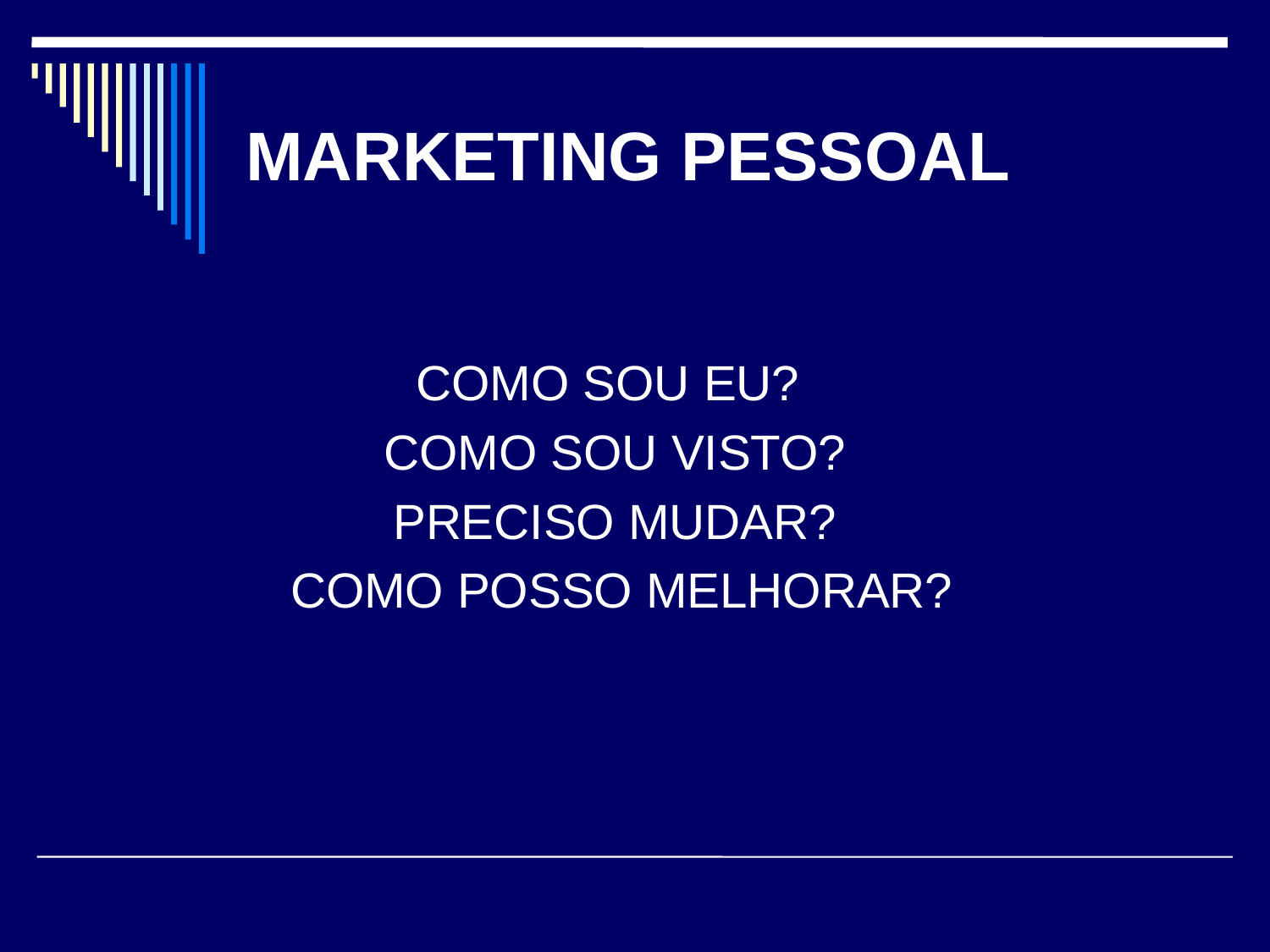

# MARKETING PESSOAL

COMO SOU EU?
COMO SOU VISTO?
PRECISO MUDAR?
COMO POSSO MELHORAR?